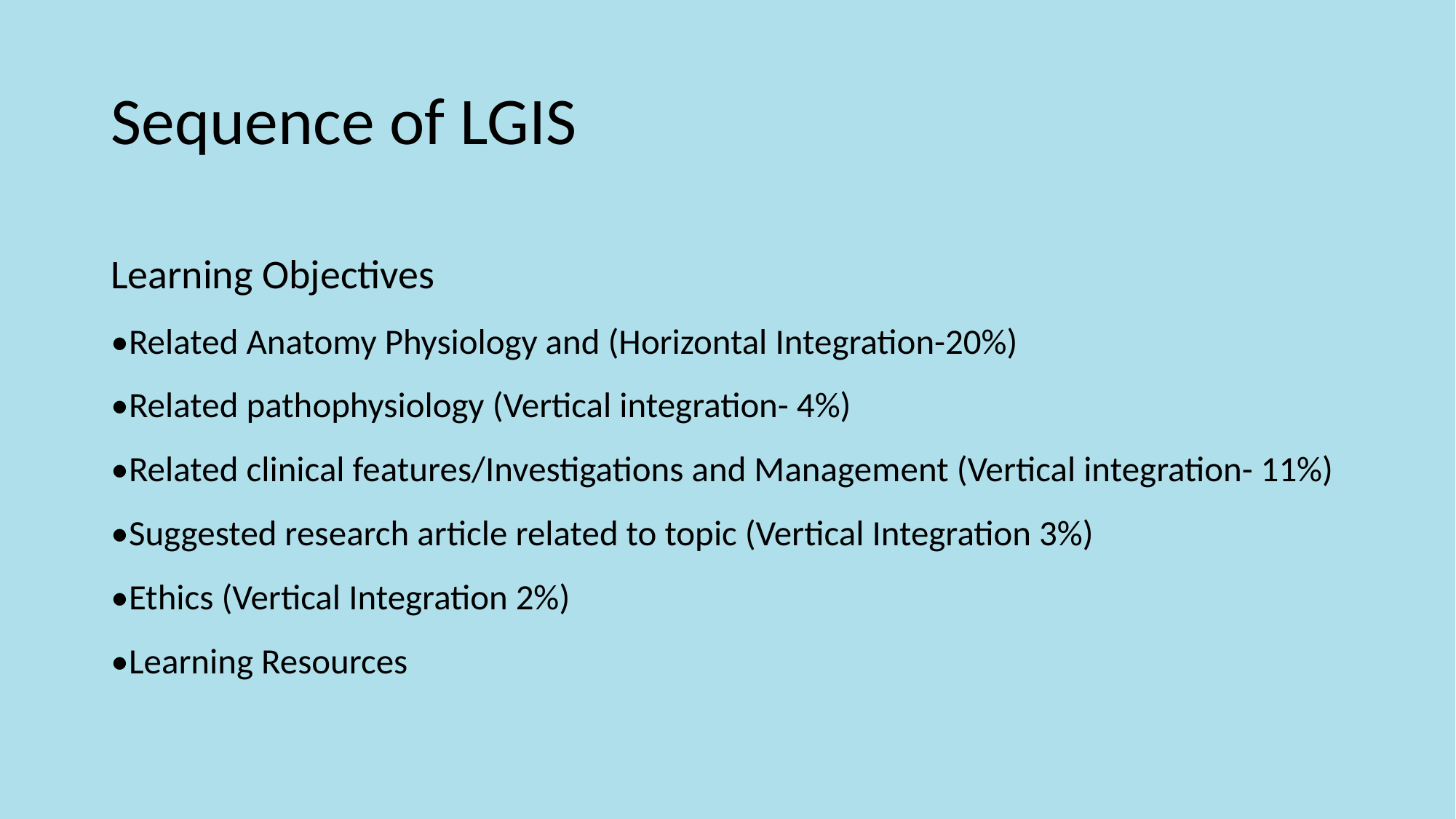

# Sequence of LGIS
Learning Objectives
•Related Anatomy Physiology and (Horizontal Integration-20%)
•Related pathophysiology (Vertical integration- 4%)
•Related clinical features/Investigations and Management (Vertical integration- 11%)
•Suggested research article related to topic (Vertical Integration 3%)
•Ethics (Vertical Integration 2%)
•Learning Resources